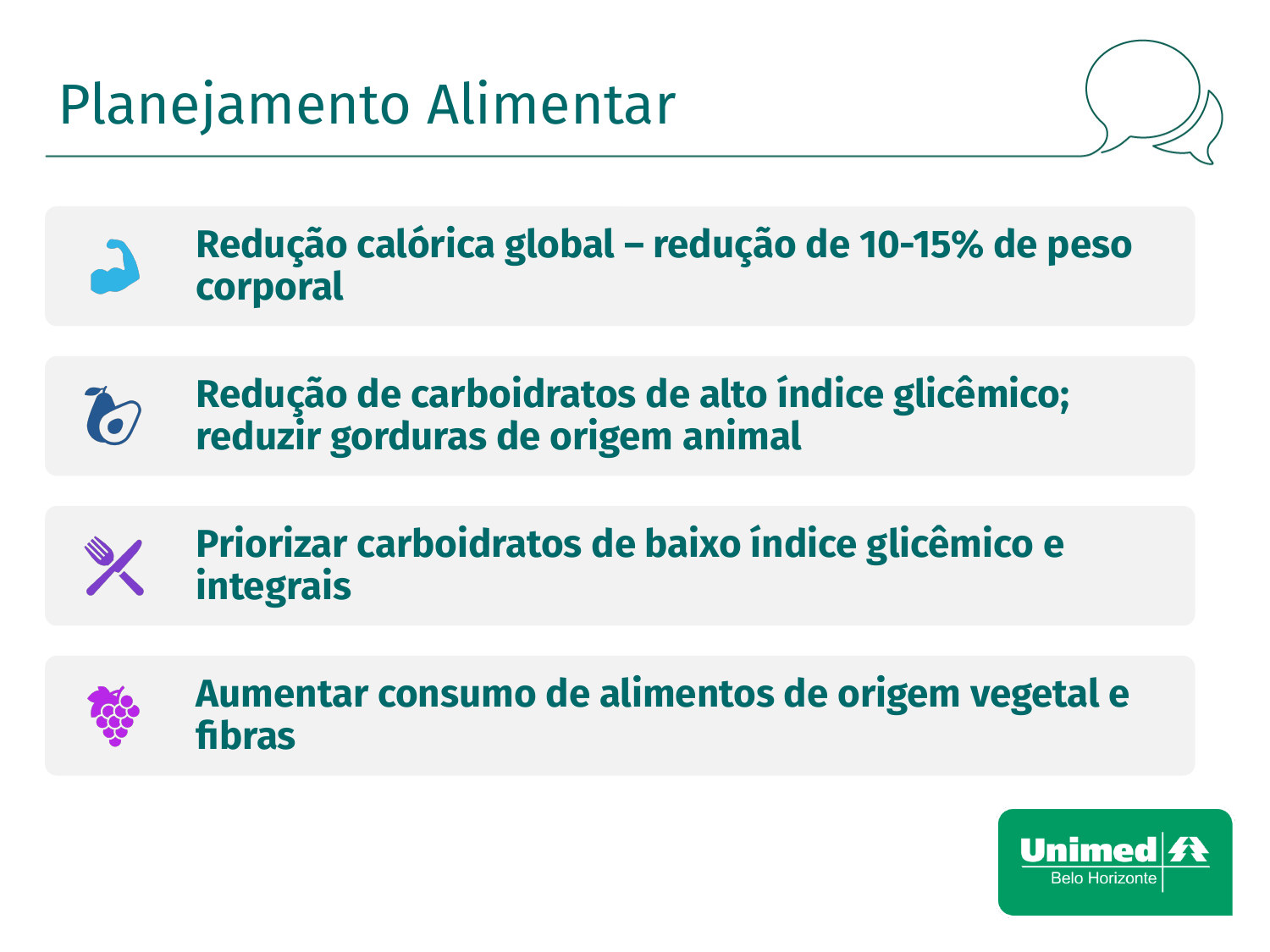

# Planejamento Alimentar
Redução calórica global – redução de 10-15% de peso corporal
Redução de carboidratos de alto índice glicêmico; reduzir gorduras de origem animal
Priorizar carboidratos de baixo índice glicêmico e integrais
Aumentar consumo de alimentos de origem vegetal e fibras